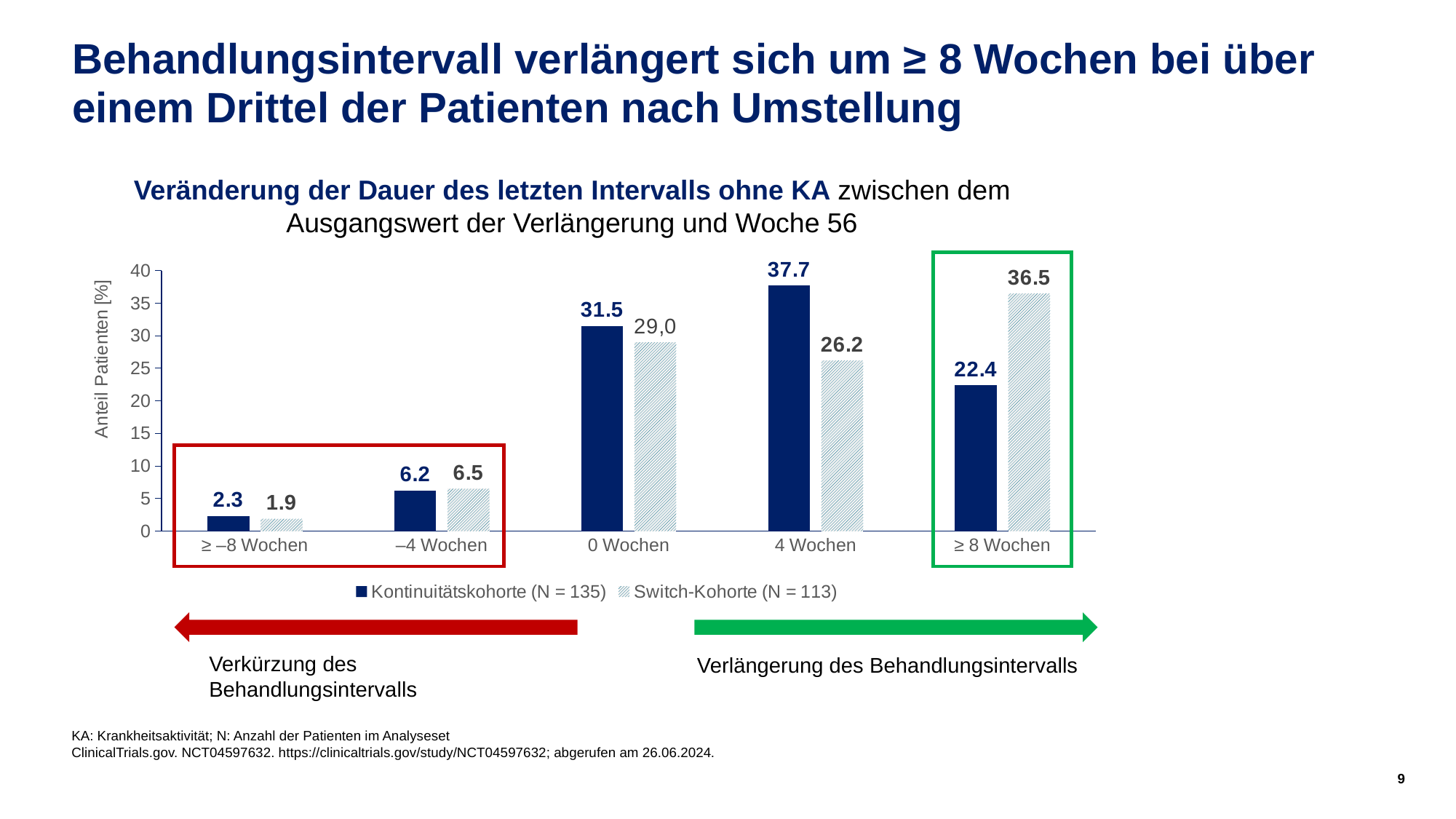

# Behandlungsintervall verlängert sich um ≥ 8 Wochen bei über einem Drittel der Patienten nach Umstellung
Veränderung der Dauer des letzten Intervalls ohne KA zwischen dem Ausgangswert der Verlängerung und Woche 56

### Chart

| Category | Kontinuitätskohorte (N = 135) | Switch-Kohorte (N = 113) |
|---|---|---|
| ≥ –8 Wochen | 2.3 | 1.9 |
| –4 Wochen | 6.2 | 6.5 |
| 0 Wochen | 31.5 | 29.0 |
| 4 Wochen | 37.7 | 26.2 |
| ≥ 8 Wochen | 22.4 | 36.5 |

Verkürzung des Behandlungsintervalls

Verlängerung des Behandlungsintervalls
KA: Krankheitsaktivität; N: Anzahl der Patienten im Analyseset
ClinicalTrials.gov. NCT04597632. https://clinicaltrials.gov/study/NCT04597632; abgerufen am 26.06.2024.
9